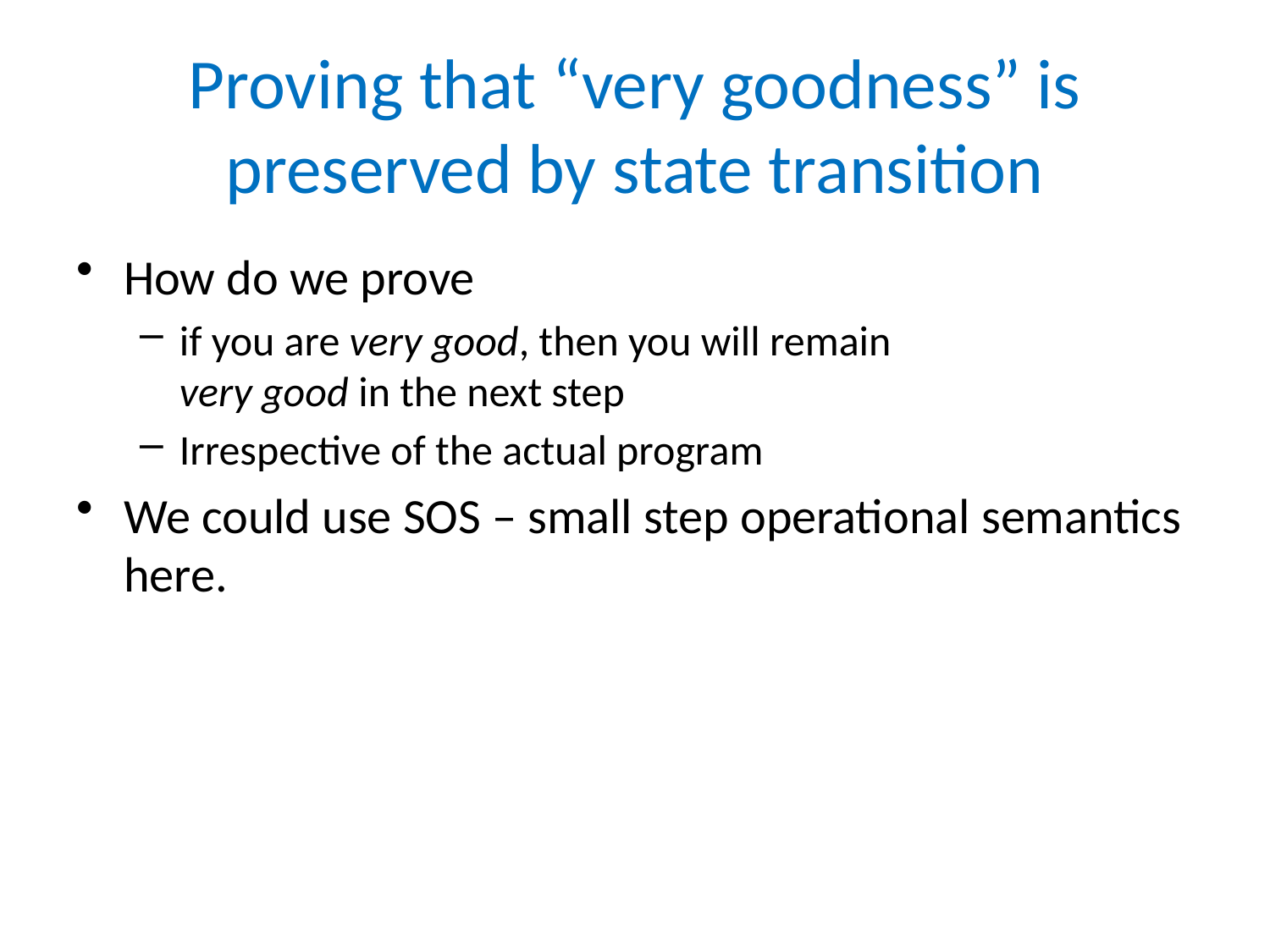

# Proving that “very goodness” is preserved by state transition
How do we prove
if you are very good, then you will remain
very good in the next step
Irrespective of the actual program
We could use SOS – small step operational semantics here.